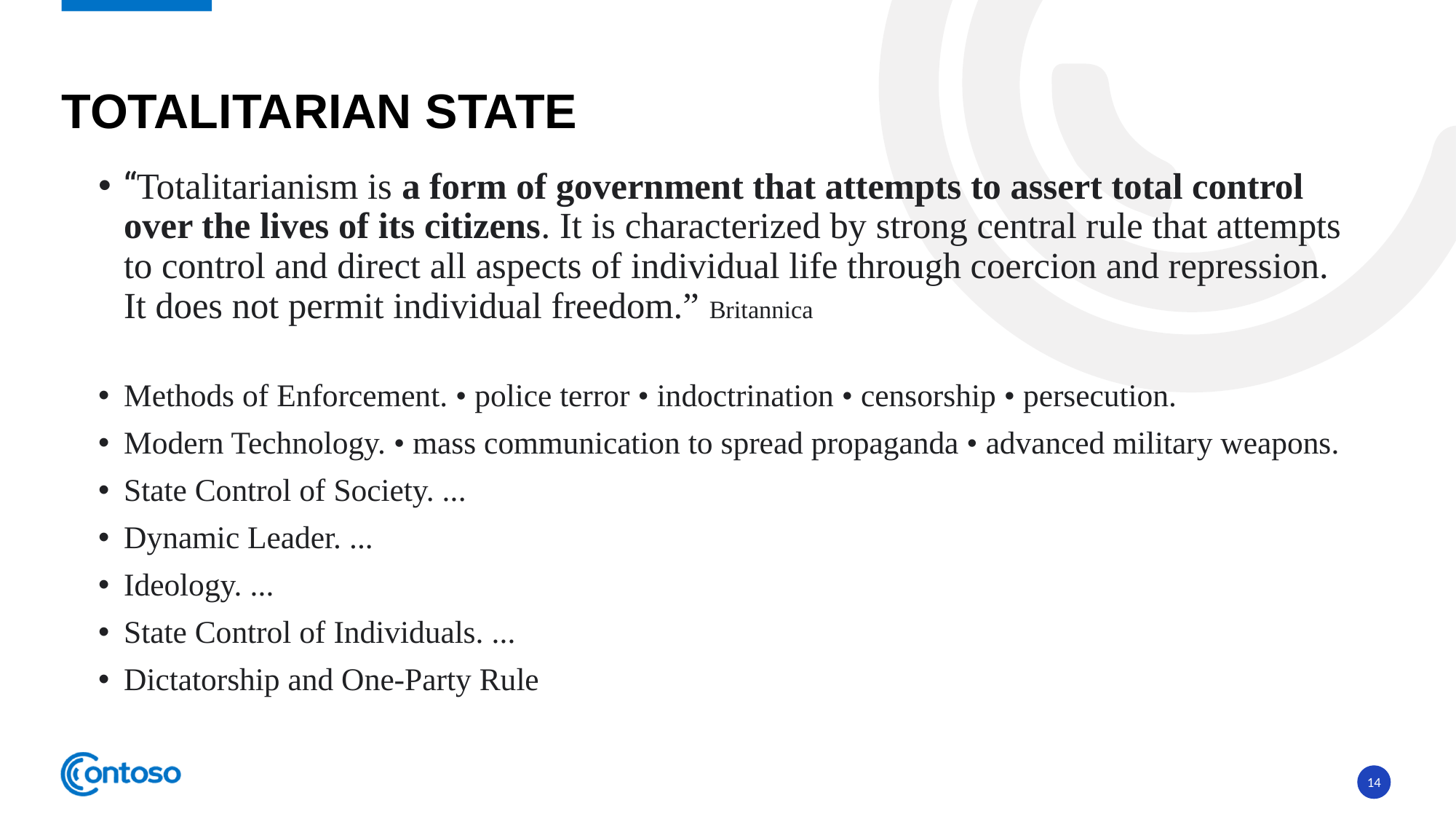

# Totalitarian state
“Totalitarianism is a form of government that attempts to assert total control over the lives of its citizens. It is characterized by strong central rule that attempts to control and direct all aspects of individual life through coercion and repression. It does not permit individual freedom.” Britannica

Methods of Enforcement. • police terror • indoctrination • censorship • persecution.
Modern Technology. • mass communication to spread propaganda • advanced military weapons.
State Control of Society. ...
Dynamic Leader. ...
Ideology. ...
State Control of Individuals. ...
Dictatorship and One-Party Rule

14